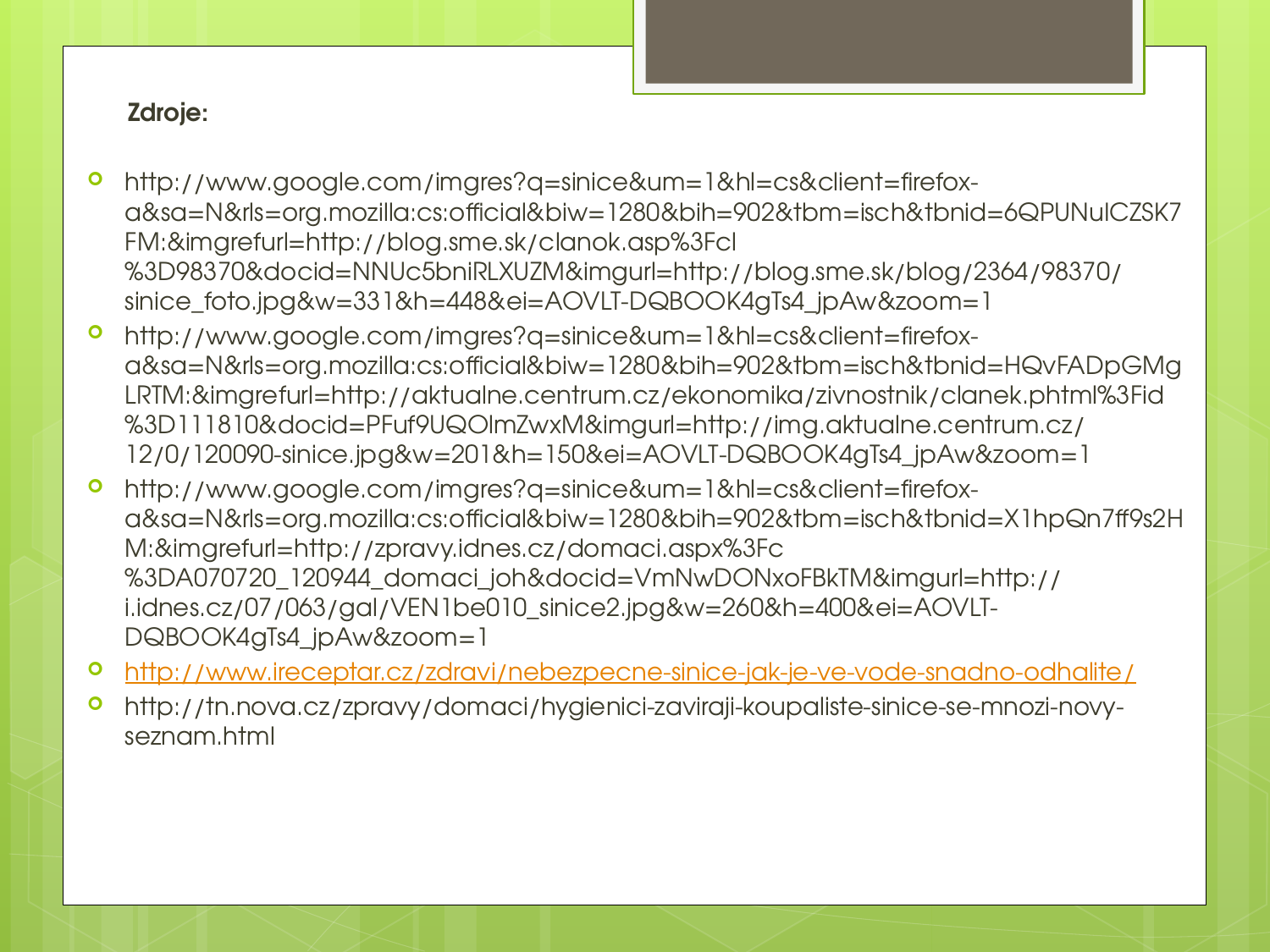

#

      Zdroje:

http://www.google.com/imgres?q=sinice&um=1&hl=cs&client=firefox-a&sa=N&rls=org.mozilla:cs:official&biw=1280&bih=902&tbm=isch&tbnid=6QPUNuICZSK7FM:&imgrefurl=http://blog.sme.sk/clanok.asp%3Fcl%3D98370&docid=NNUc5bniRLXUZM&imgurl=http://blog.sme.sk/blog/2364/98370/sinice_foto.jpg&w=331&h=448&ei=AOVLT-DQBOOK4gTs4_jpAw&zoom=1
http://www.google.com/imgres?q=sinice&um=1&hl=cs&client=firefox-a&sa=N&rls=org.mozilla:cs:official&biw=1280&bih=902&tbm=isch&tbnid=HQvFADpGMgLRTM:&imgrefurl=http://aktualne.centrum.cz/ekonomika/zivnostnik/clanek.phtml%3Fid%3D111810&docid=PFuf9UQOlmZwxM&imgurl=http://img.aktualne.centrum.cz/12/0/120090-sinice.jpg&w=201&h=150&ei=AOVLT-DQBOOK4gTs4_jpAw&zoom=1
http://www.google.com/imgres?q=sinice&um=1&hl=cs&client=firefox-a&sa=N&rls=org.mozilla:cs:official&biw=1280&bih=902&tbm=isch&tbnid=X1hpQn7ff9s2HM:&imgrefurl=http://zpravy.idnes.cz/domaci.aspx%3Fc%3DA070720_120944_domaci_joh&docid=VmNwDONxoFBkTM&imgurl=http://i.idnes.cz/07/063/gal/VEN1be010_sinice2.jpg&w=260&h=400&ei=AOVLT-DQBOOK4gTs4_jpAw&zoom=1
http://www.ireceptar.cz/zdravi/nebezpecne-sinice-jak-je-ve-vode-snadno-odhalite/
http://tn.nova.cz/zpravy/domaci/hygienici-zaviraji-koupaliste-sinice-se-mnozi-novy-seznam.html